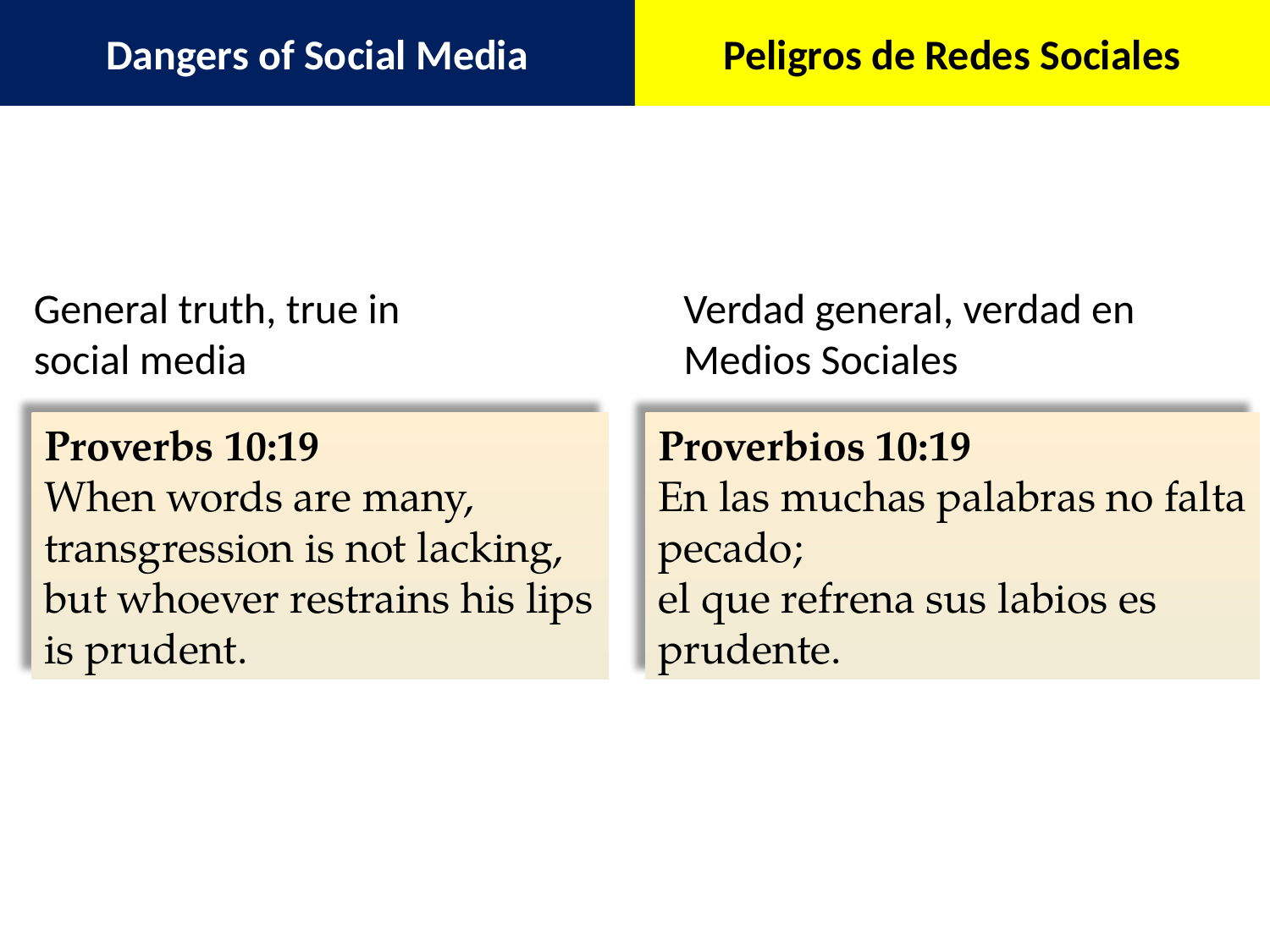

Dangers of Social Media
Peligros de Redes Sociales
General truth, true in social media
Verdad general, verdad en Medios Sociales
Proverbs 10:19
When words are many, transgression is not lacking,
but whoever restrains his lips is prudent.
Proverbios 10:19
En las muchas palabras no falta pecado;
el que refrena sus labios es prudente.